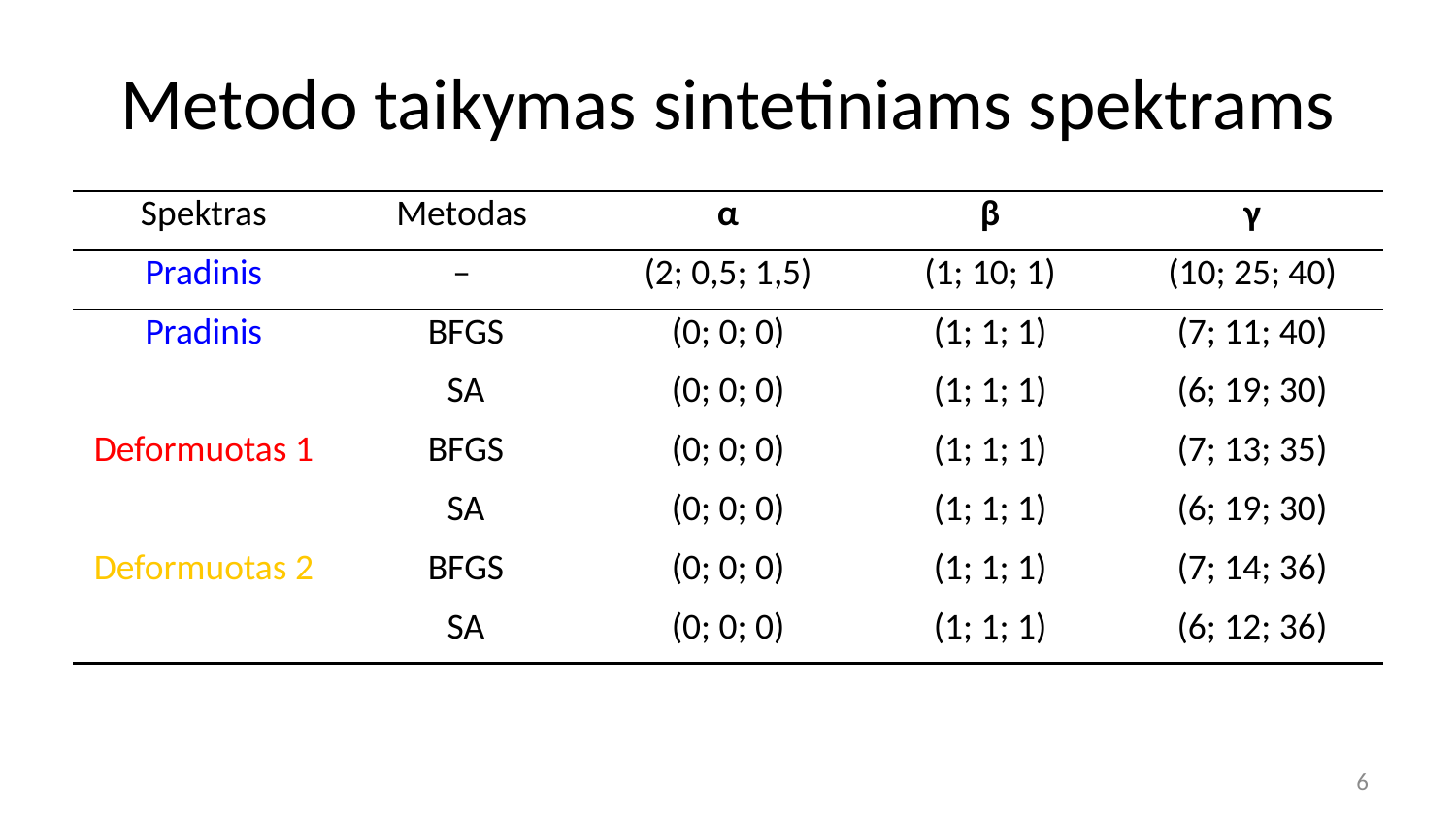

# Metodo taikymas sintetiniams spektrams
| Spektras | Metodas | α | β | γ |
| --- | --- | --- | --- | --- |
| Pradinis | – | (2; 0,5; 1,5) | (1; 10; 1) | (10; 25; 40) |
| Pradinis | BFGS | (0; 0; 0) | (1; 1; 1) | (7; 11; 40) |
|  | SA | (0; 0; 0) | (1; 1; 1) | (6; 19; 30) |
| Deformuotas 1 | BFGS | (0; 0; 0) | (1; 1; 1) | (7; 13; 35) |
|  | SA | (0; 0; 0) | (1; 1; 1) | (6; 19; 30) |
| Deformuotas 2 | BFGS | (0; 0; 0) | (1; 1; 1) | (7; 14; 36) |
|  | SA | (0; 0; 0) | (1; 1; 1) | (6; 12; 36) |
6